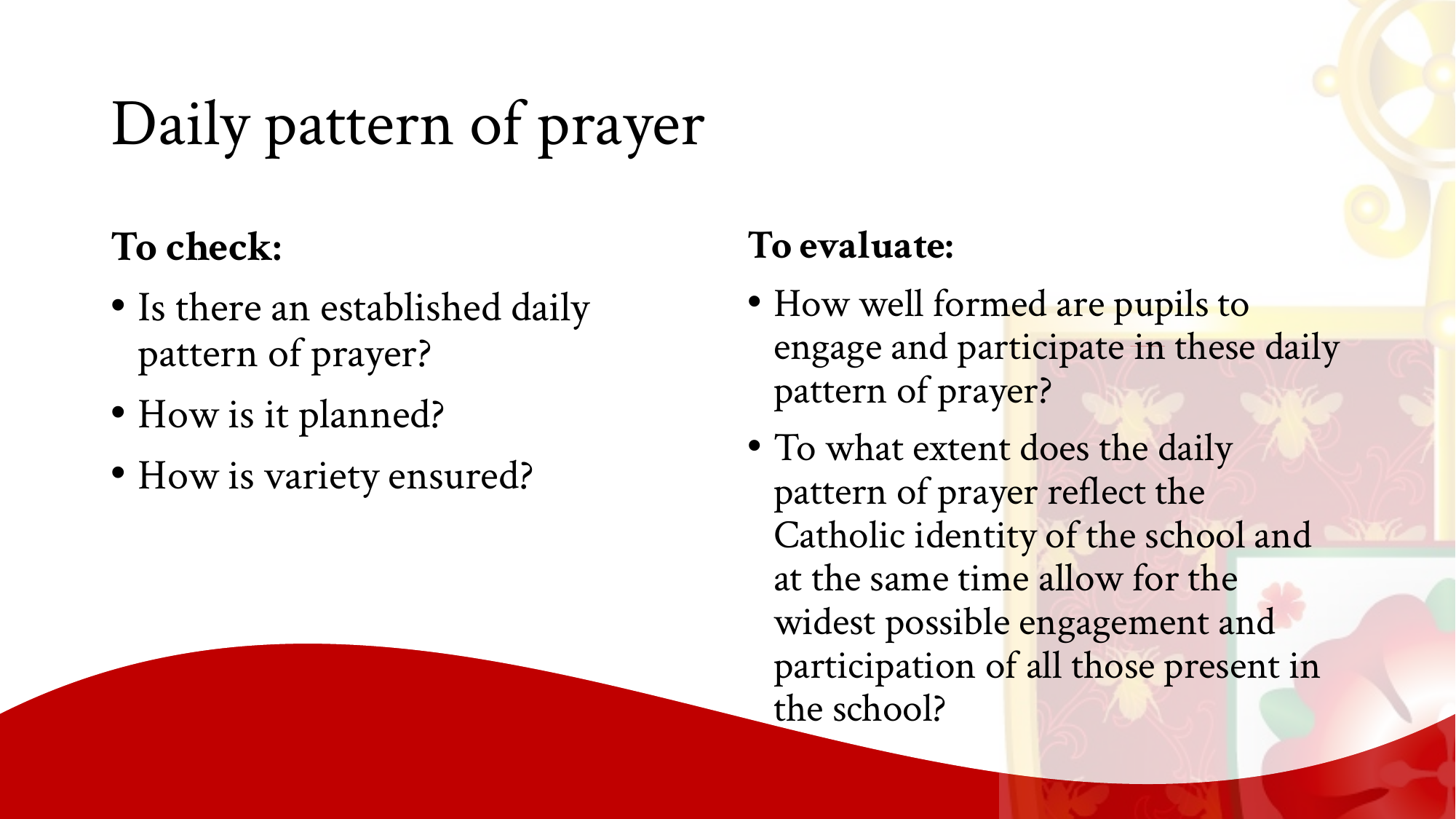

# Daily pattern of prayer
To check:
Is there an established daily pattern of prayer?
How is it planned?
How is variety ensured?

To evaluate:
How well formed are pupils to engage and participate in these daily pattern of prayer?
To what extent does the daily pattern of prayer reflect the Catholic identity of the school and at the same time allow for the widest possible engagement and participation of all those present in the school?